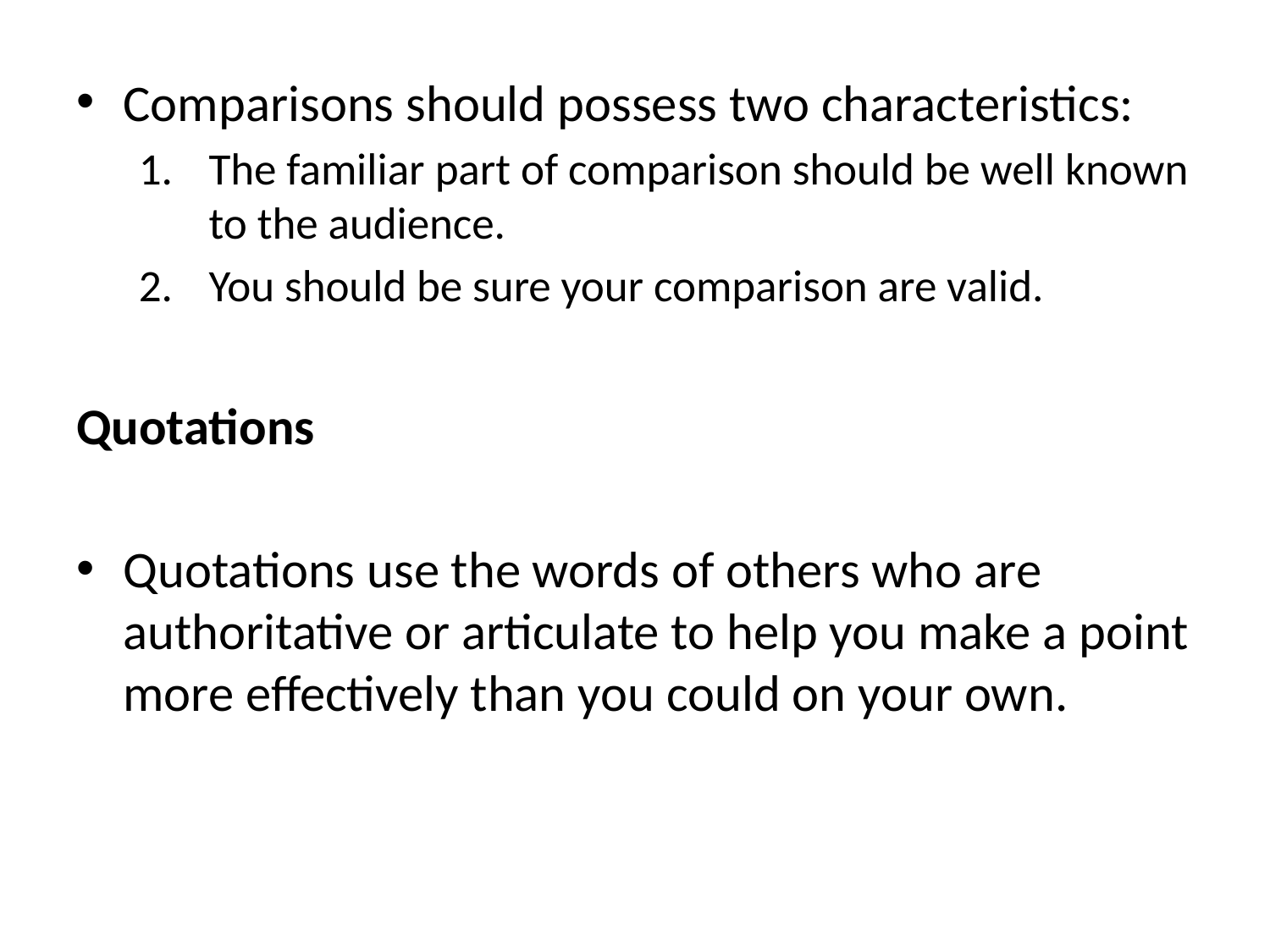

Comparisons should possess two characteristics:
The familiar part of comparison should be well known to the audience.
You should be sure your comparison are valid.

Quotations

Quotations use the words of others who are authoritative or articulate to help you make a point more effectively than you could on your own.